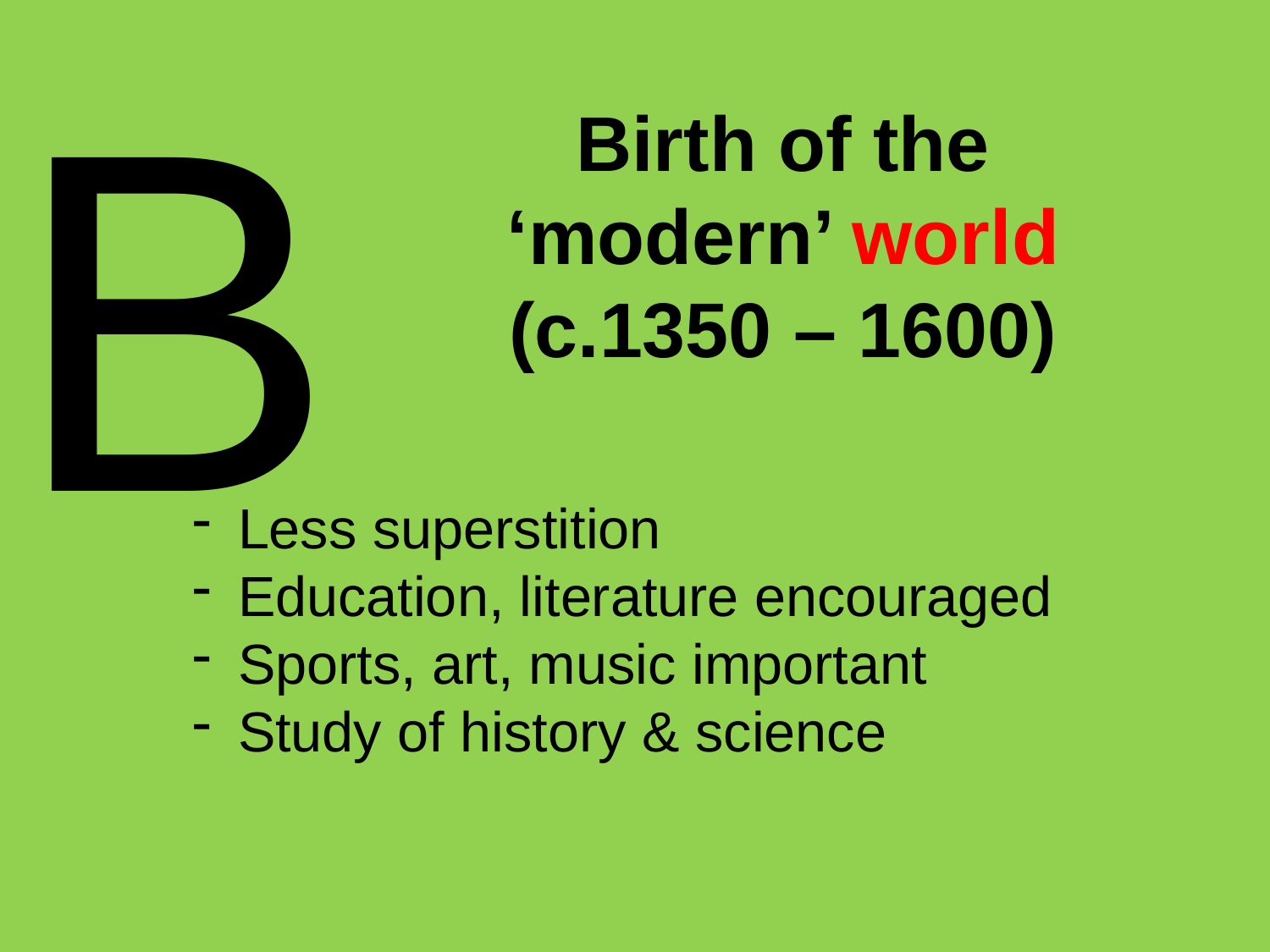

B
# Birth of the ‘modern’ world (c.1350 – 1600)
 Less superstition
 Education, literature encouraged
 Sports, art, music important
 Study of history & science